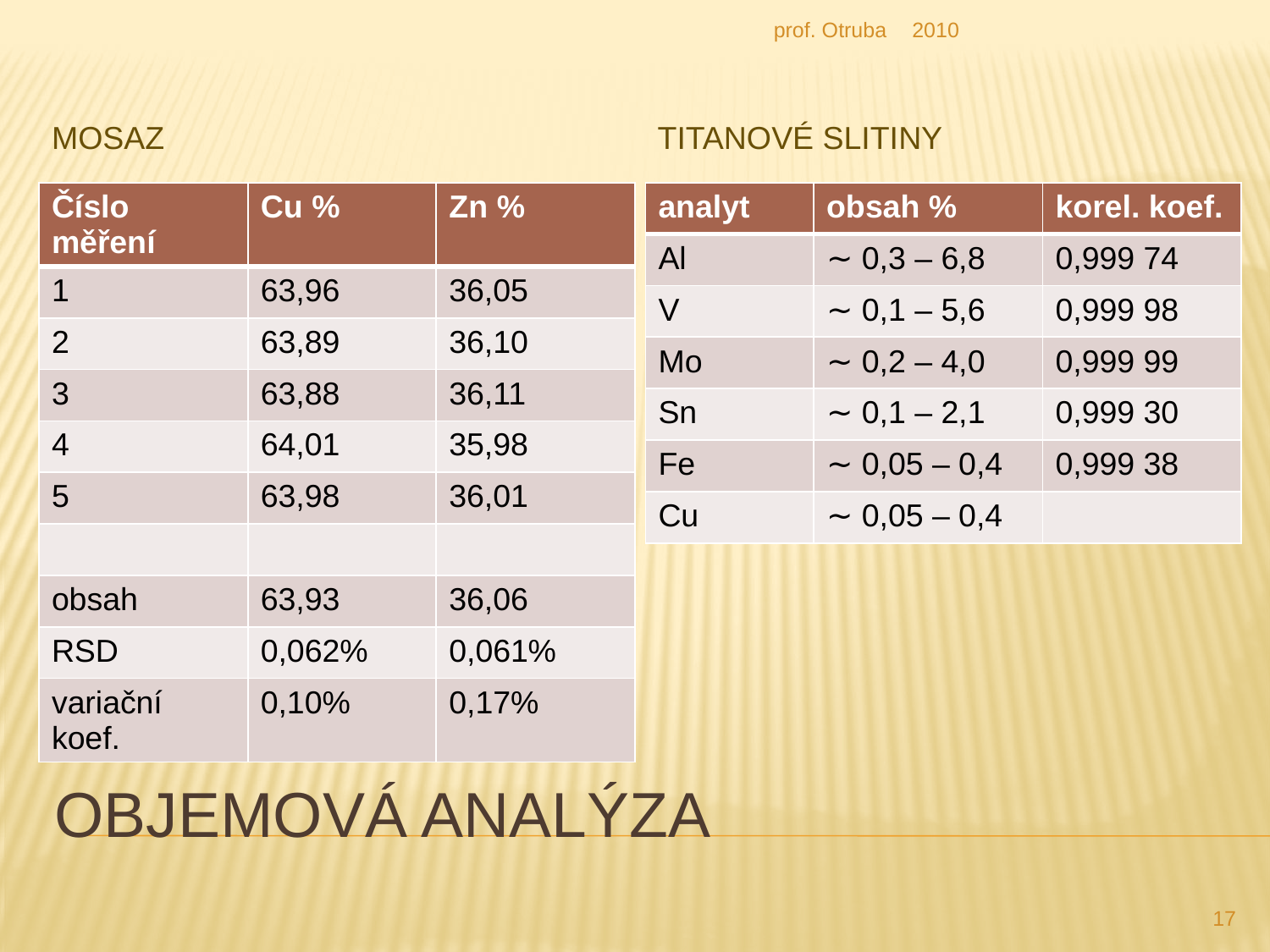

prof. Otruba
2010
mosaz
Titanové slitiny
| Číslo měření | Cu % | Zn % |
| --- | --- | --- |
| 1 | 63,96 | 36,05 |
| 2 | 63,89 | 36,10 |
| 3 | 63,88 | 36,11 |
| 4 | 64,01 | 35,98 |
| 5 | 63,98 | 36,01 |
|  |  |  |
| obsah | 63,93 | 36,06 |
| RSD | 0,062% | 0,061% |
| variační koef. | 0,10% | 0,17% |
| analyt | obsah % | korel. koef. |
| --- | --- | --- |
| Al | ∼ 0,3 – 6,8 | 0,999 74 |
| V | ∼ 0,1 – 5,6 | 0,999 98 |
| Mo | ∼ 0,2 – 4,0 | 0,999 99 |
| Sn | ∼ 0,1 – 2,1 | 0,999 30 |
| Fe | ∼ 0,05 – 0,4 | 0,999 38 |
| Cu | ∼ 0,05 – 0,4 |  |
# Objemová analýza
17